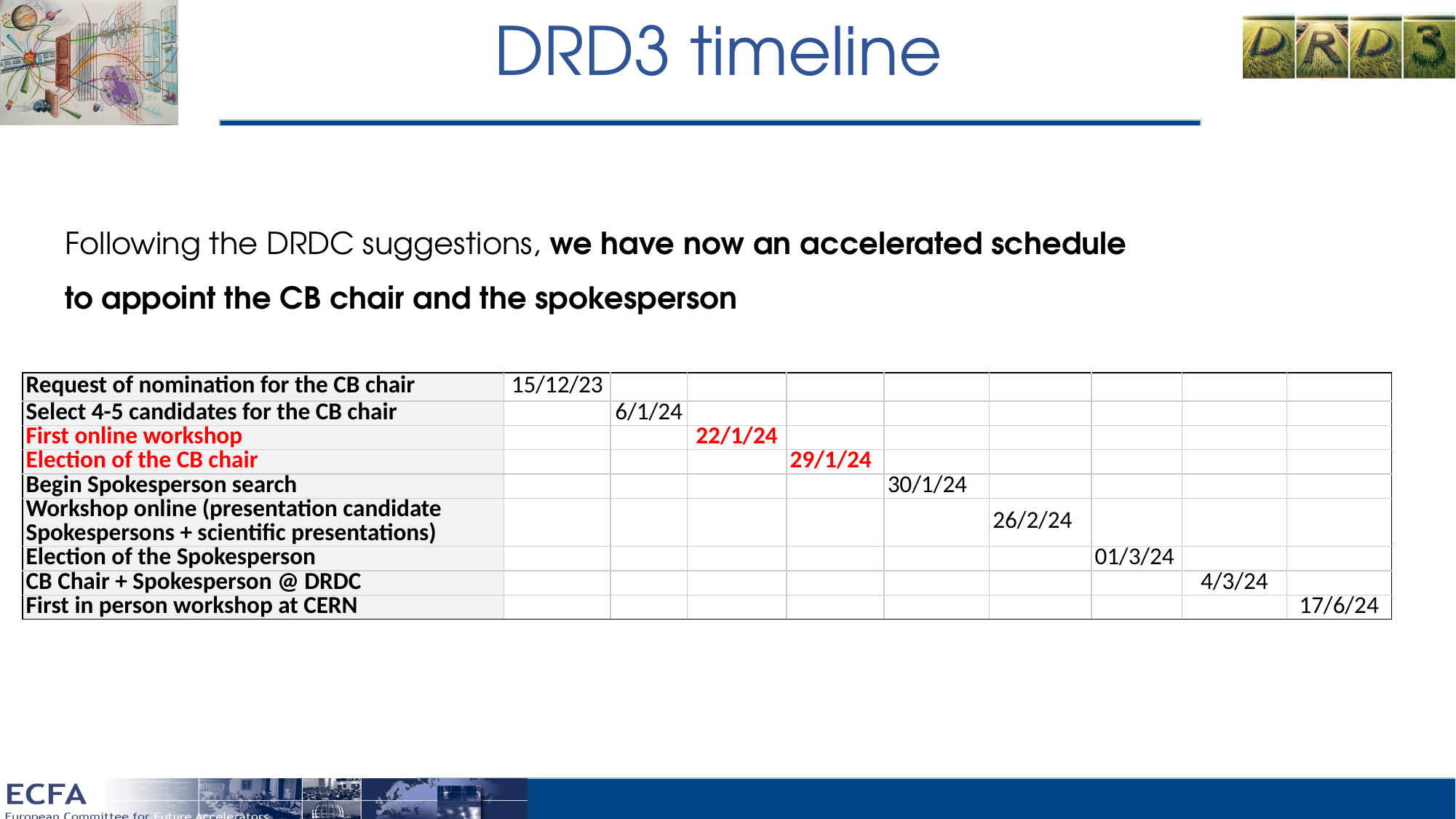

# DRD3 timeline
Following the DRDC suggestions, we have now an accelerated schedule to appoint the CB chair and the spokesperson
| Request of nomination for the CB chair | 15/12/23 |  |  |  |  |  |  |  |  |
| --- | --- | --- | --- | --- | --- | --- | --- | --- | --- |
| Select 4-5 candidates for the CB chair |  | 6/1/24 |  |  |  |  |  |  |  |
| First online workshop |  |  | 22/1/24 |  |  |  |  |  |  |
| Election of the CB chair |  |  |  | 29/1/24 |  |  |  |  |  |
| Begin Spokesperson search |  |  |  |  | 30/1/24 |  |  |  |  |
| Workshop online (presentation candidate Spokespersons + scientific presentations) |  |  |  |  |  | 26/2/24 |  |  |  |
| Election of the Spokesperson |  |  |  |  |  |  | 01/3/24 |  |  |
| CB Chair + Spokesperson @ DRDC |  |  |  |  |  |  |  | 4/3/24 |  |
| First in person workshop at CERN |  |  |  |  |  |  |  |  | 17/6/24 |